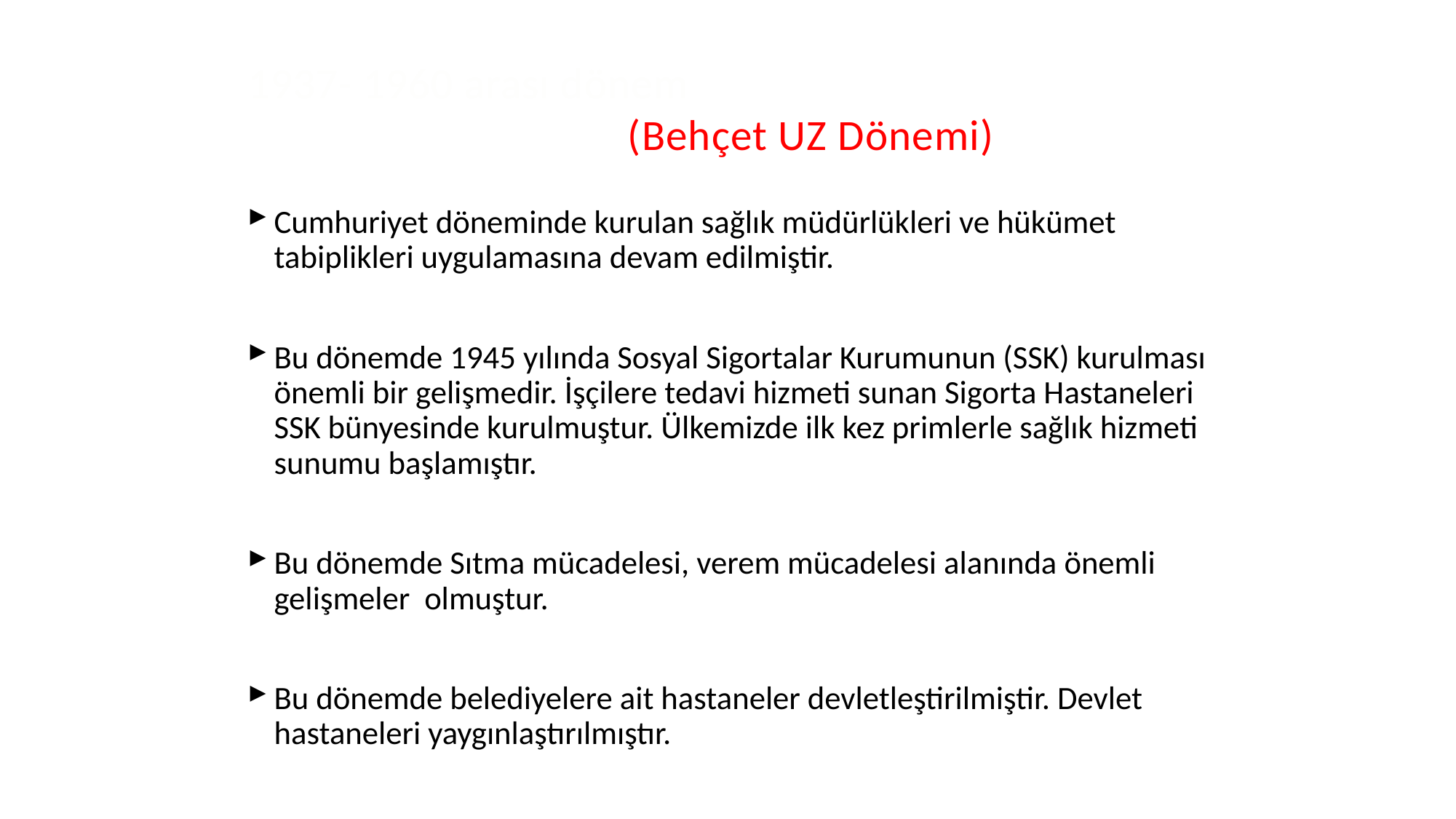

# 1937- 1960 arası dönem (Behçet UZ Dönemi)

Cumhuriyet döneminde kurulan sağlık müdürlükleri ve hükümet tabiplikleri uygulamasına devam edilmiştir.

Bu dönemde 1945 yılında Sosyal Sigortalar Kurumunun (SSK) kurulması önemli bir gelişmedir. İşçilere tedavi hizmeti sunan Sigorta Hastaneleri SSK bünyesinde kurulmuştur. Ülkemizde ilk kez primlerle sağlık hizmeti sunumu başlamıştır.

Bu dönemde Sıtma mücadelesi, verem mücadelesi alanında önemli gelişmeler  olmuştur.

Bu dönemde belediyelere ait hastaneler devletleştirilmiştir. Devlet hastaneleri yaygınlaştırılmıştır.